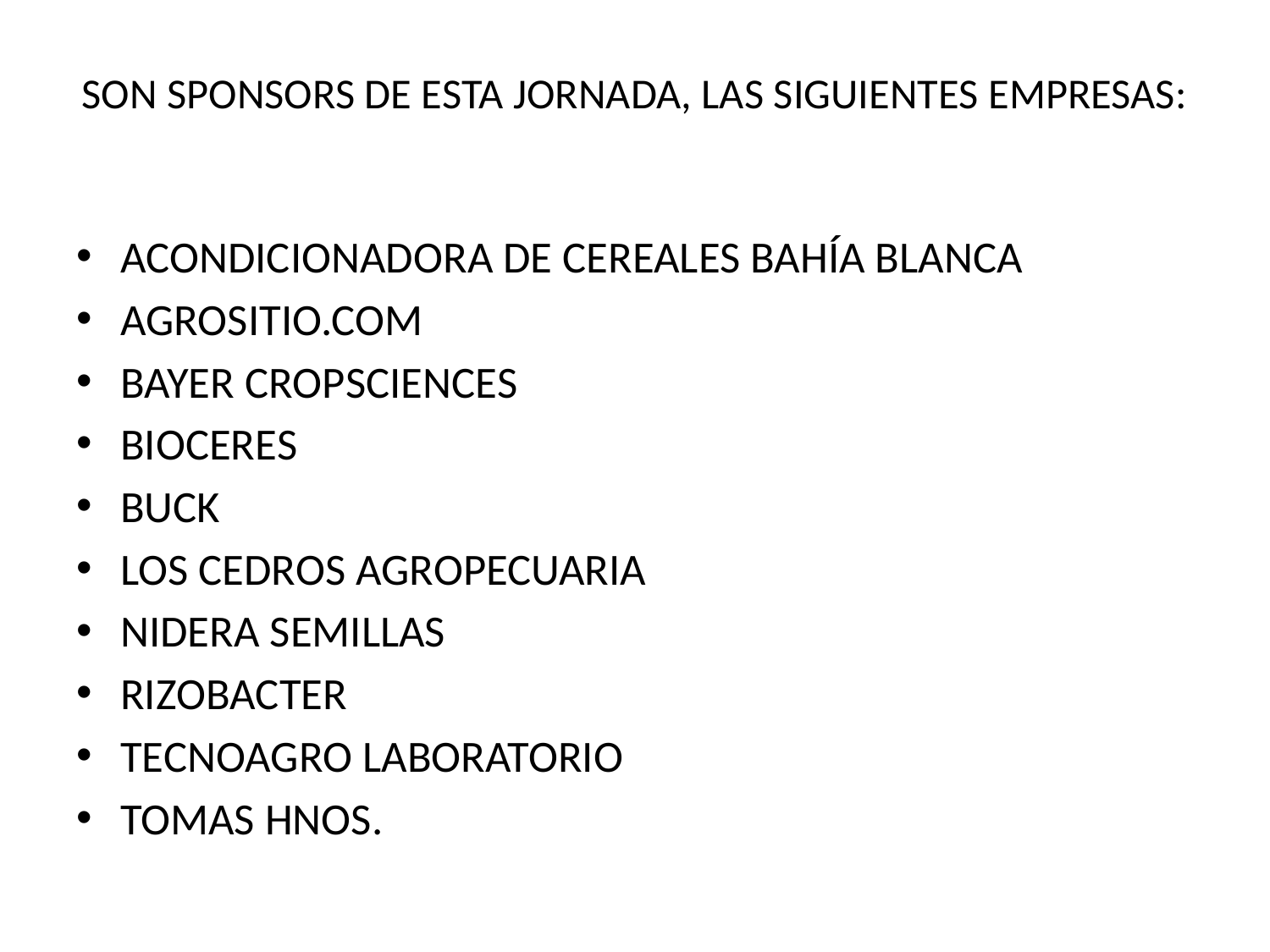

# SON SPONSORS DE ESTA JORNADA, LAS SIGUIENTES EMPRESAS:
ACONDICIONADORA DE CEREALES BAHÍA BLANCA
AGROSITIO.COM
BAYER CROPSCIENCES
BIOCERES
BUCK
LOS CEDROS AGROPECUARIA
NIDERA SEMILLAS
RIZOBACTER
TECNOAGRO LABORATORIO
TOMAS HNOS.